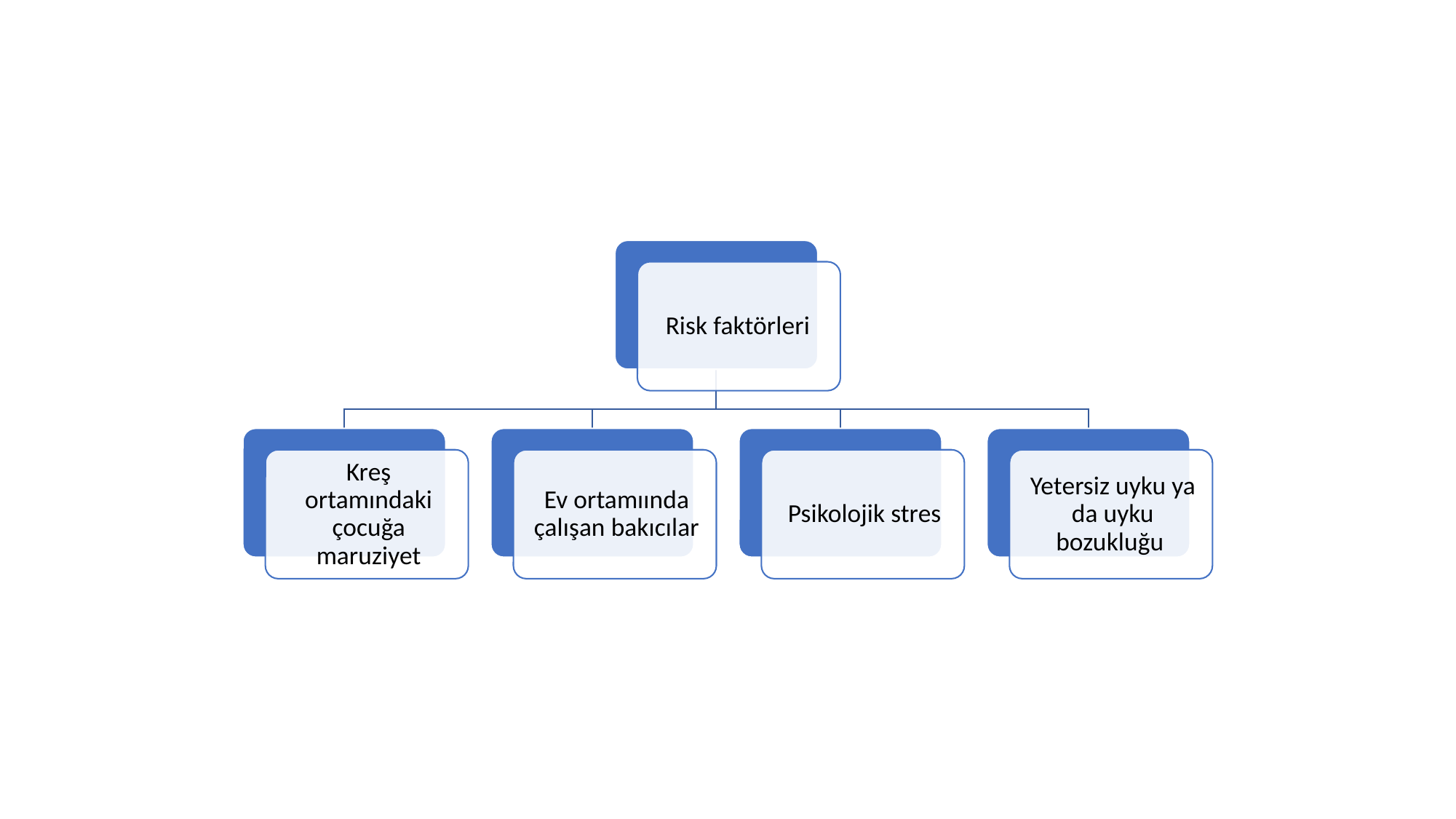

Risk faktörleri
Kreş ortamındaki çocuğa maruziyet
Ev ortamıında çalışan bakıcılar
Psikolojik stres
Yetersiz uyku ya da uyku bozukluğu